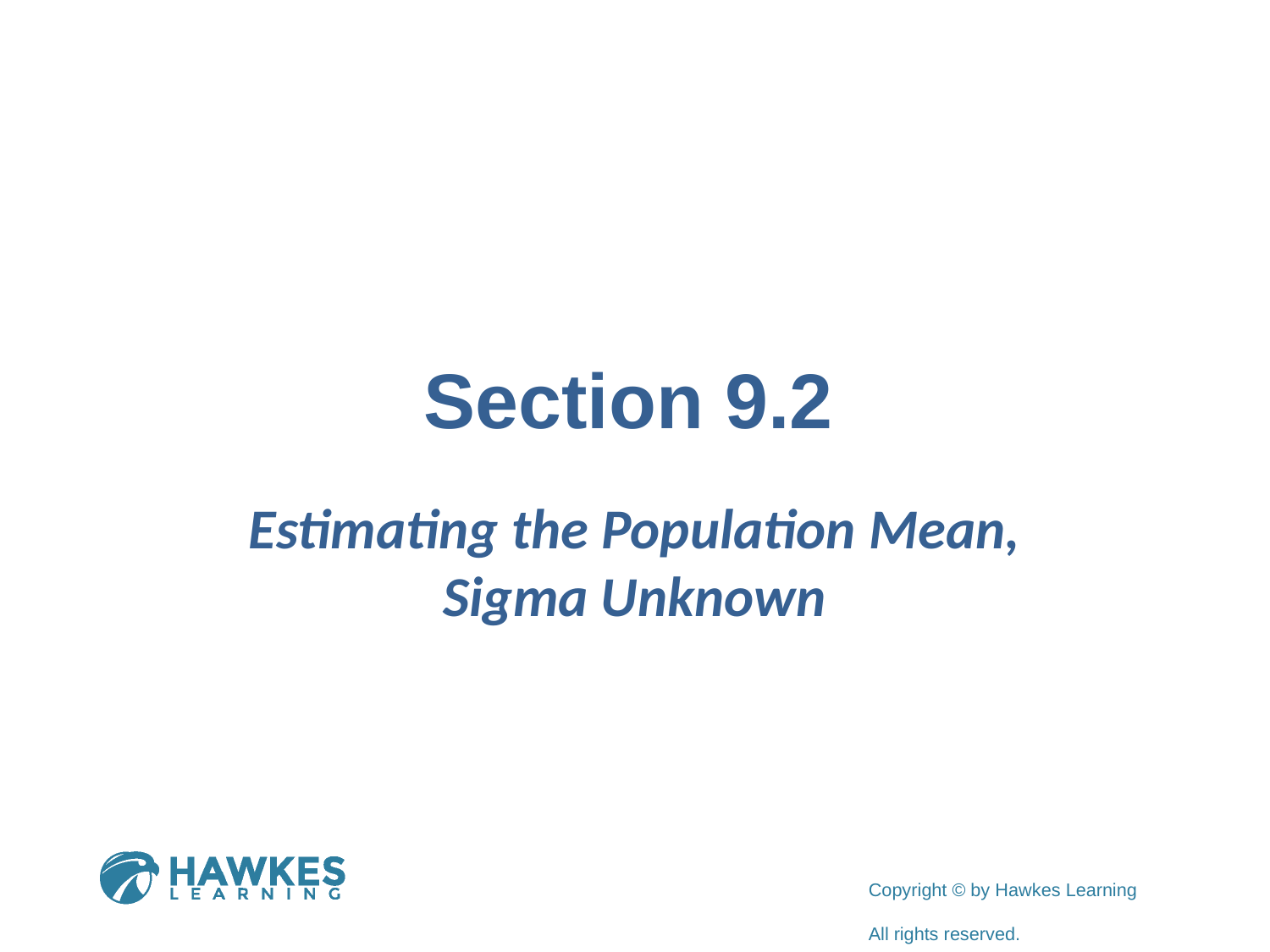

# Section 9.2
Estimating the Population Mean, Sigma Unknown